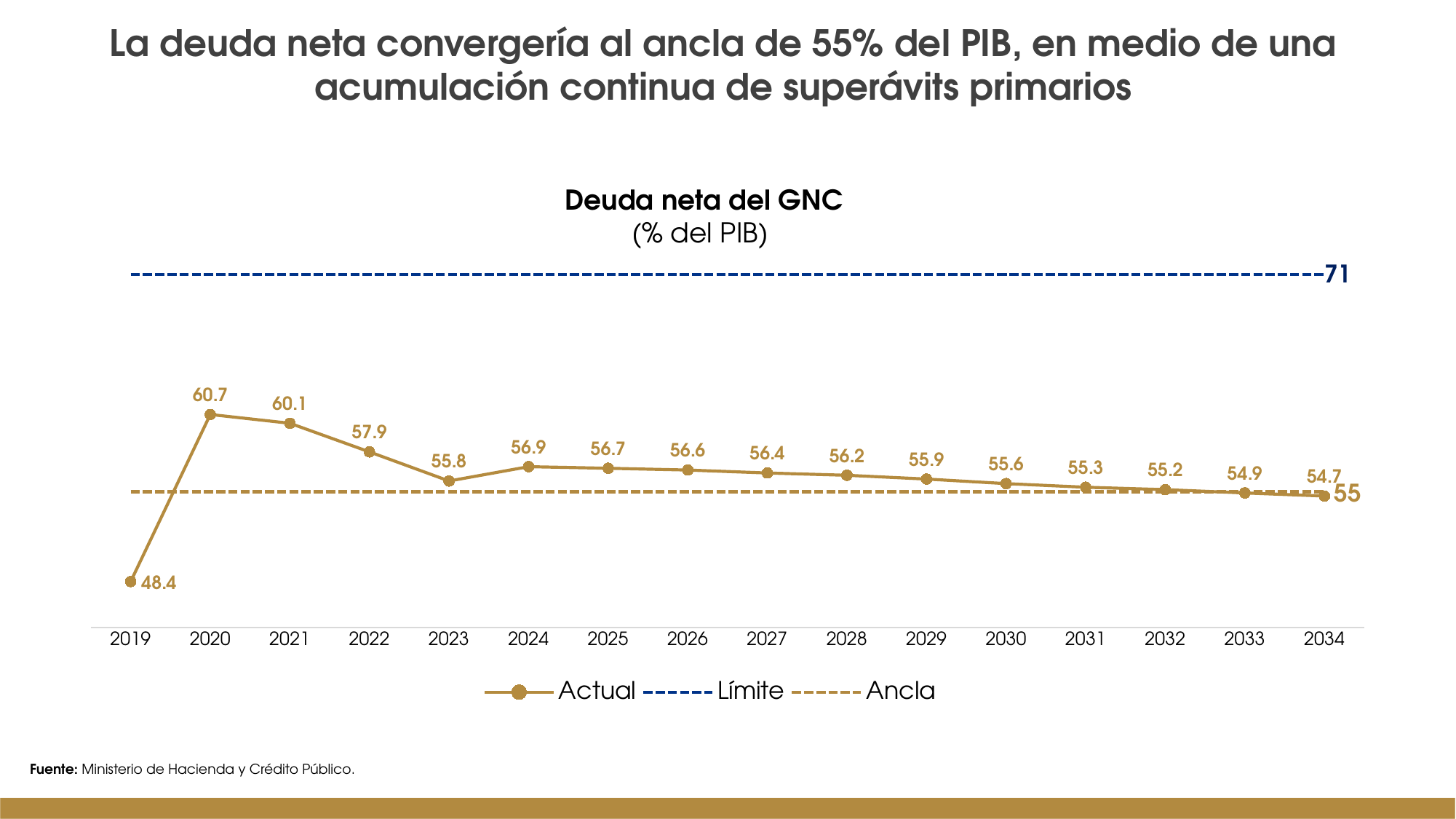

La deuda neta convergería al ancla de 55% del PIB, en medio de una acumulación continua de superávits primarios
Deuda neta del GNC
(% del PIB)

### Chart

| Category | Actual | Límite | Ancla |
|---|---|---|---|
| 2019 | 48.38927642308822 | 71.0 | 55.0 |
| 2020 | 60.70142253601506 | 71.0 | 55.0 |
| 2021 | 60.05509455031276 | 71.0 | 55.0 |
| 2022 | 57.94345733080834 | 71.0 | 55.0 |
| 2023 | 55.795517735257405 | 71.0 | 55.0 |
| 2024 | 56.85112810164893 | 71.0 | 55.0 |
| 2025 | 56.73429325497737 | 71.0 | 55.0 |
| 2026 | 56.602300441912256 | 71.0 | 55.0 |
| 2027 | 56.38631604344887 | 71.0 | 55.0 |
| 2028 | 56.21637826113746 | 71.0 | 55.0 |
| 2029 | 55.938843863109646 | 71.0 | 55.0 |
| 2030 | 55.60344822444054 | 71.0 | 55.0 |
| 2031 | 55.33715599751547 | 71.0 | 55.0 |
| 2032 | 55.15812875043654 | 71.0 | 55.0 |
| 2033 | 54.91544095241133 | 71.0 | 55.0 |
| 2034 | 54.68718978253371 | 71.0 | 55.0 |
Fuente: Ministerio de Hacienda y Crédito Público.